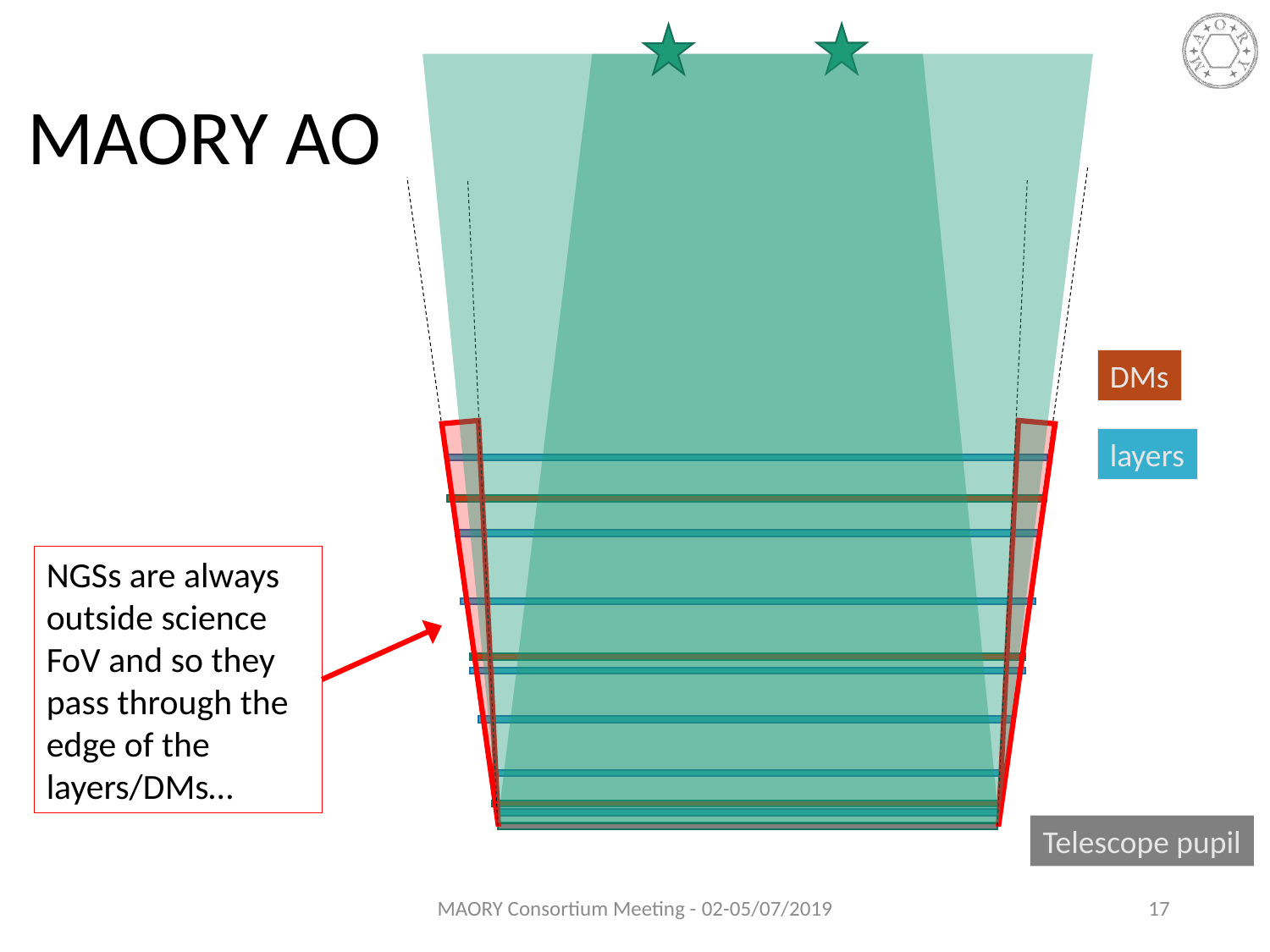

# MAORY AO
DMs

Telescope pupil

layers

NGSs are always outside science FoV and so they pass through the edge of the layers/DMs…
MAORY Consortium Meeting - 02-05/07/2019
17